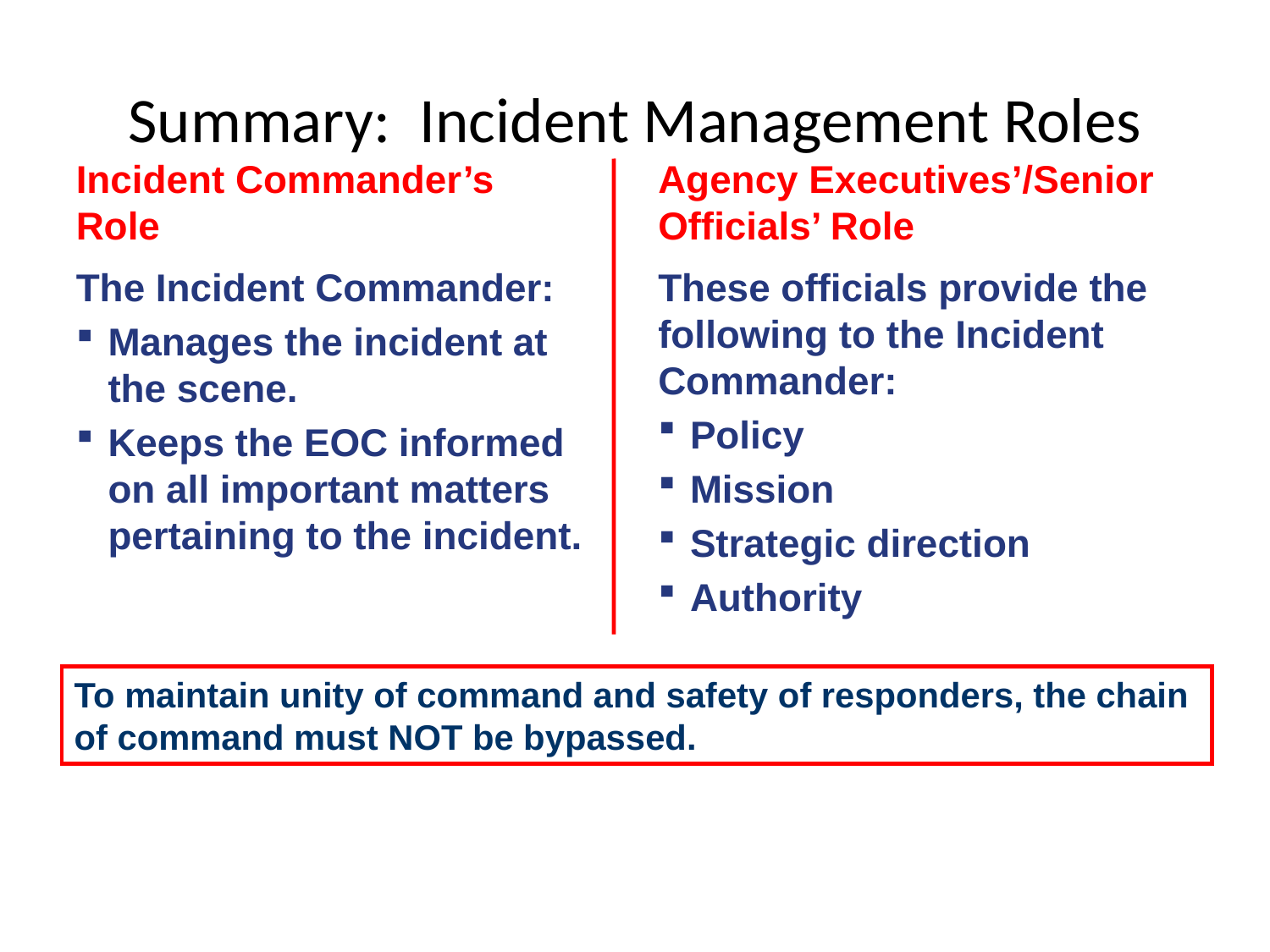

# Summary:  Incident Management Roles
Incident Commander’s
Role
The Incident Commander:
	Manages the incident at
	the scene.
	Keeps the EOC informed
 	on all important matters
 	pertaining to the incident.
Agency Executives’/Senior Officials’ Role
These officials provide the following to the Incident Commander:
	Policy
	Mission
	Strategic direction
	Authority

To maintain unity of command and safety of responders, the chain of command must NOT be bypassed.